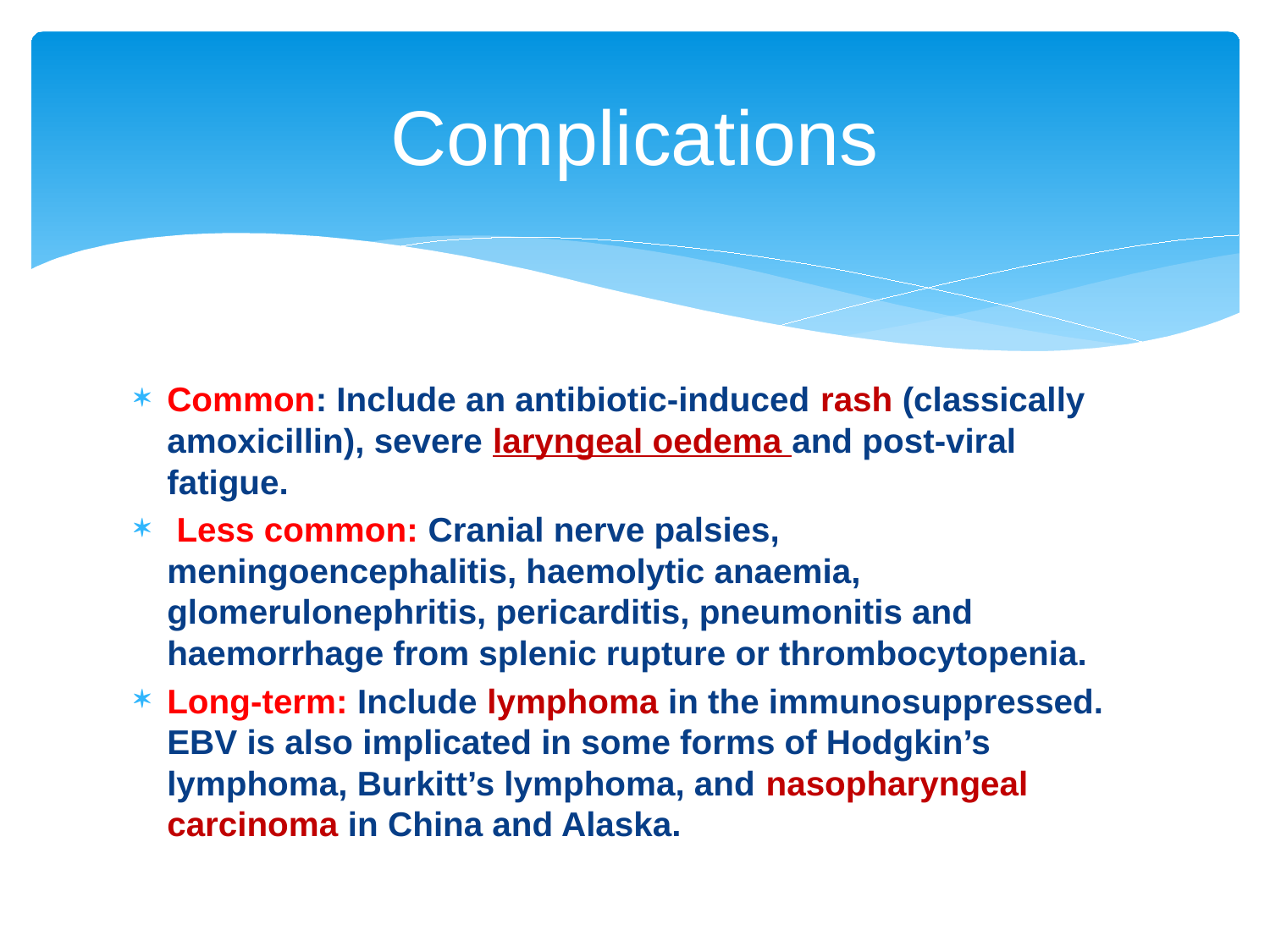

# Complications
Common: Include an antibiotic-induced rash (classically amoxicillin), severe laryngeal oedema and post-viral fatigue.
 Less common: Cranial nerve palsies, meningoencephalitis, haemolytic anaemia, glomerulonephritis, pericarditis, pneumonitis and haemorrhage from splenic rupture or thrombocytopenia.
Long-term: Include lymphoma in the immunosuppressed. EBV is also implicated in some forms of Hodgkin’s lymphoma, Burkitt’s lymphoma, and nasopharyngeal carcinoma in China and Alaska.